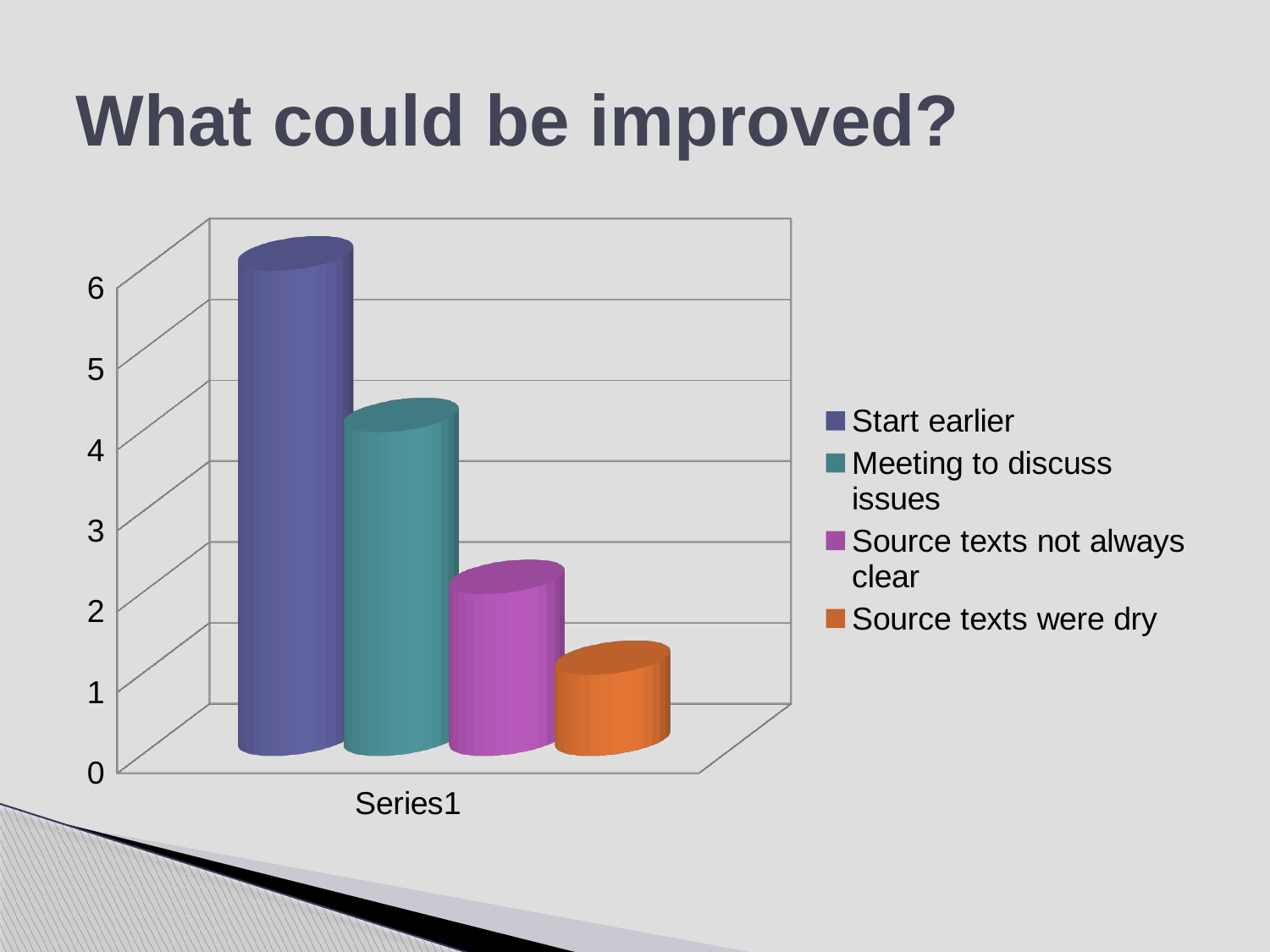

# What could be improved?

[unsupported chart]